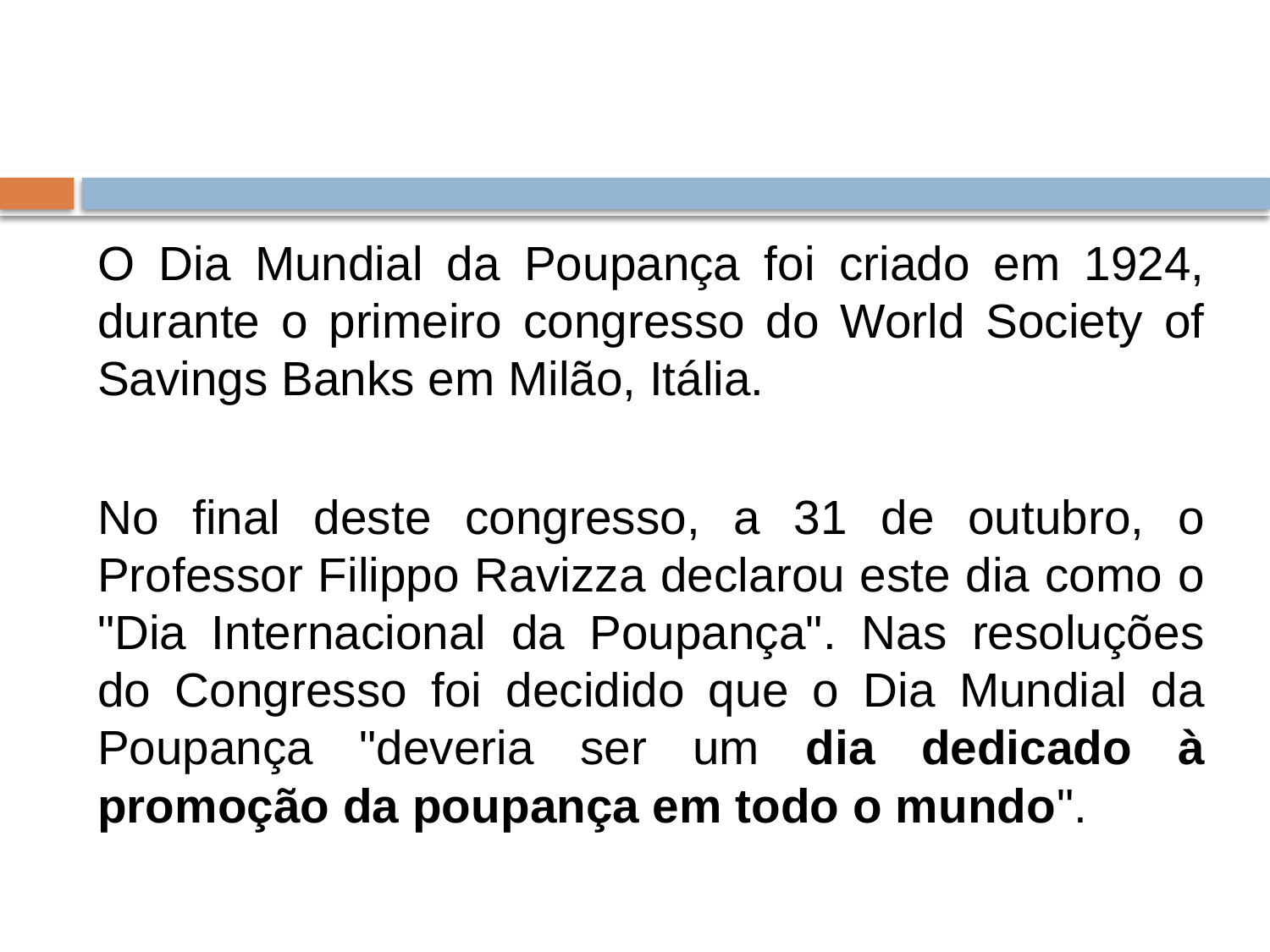

O Dia Mundial da Poupança foi criado em 1924, durante o primeiro congresso do World Society of Savings Banks em Milão, Itália.

No final deste congresso, a 31 de outubro, o Professor Filippo Ravizza declarou este dia como o "Dia Internacional da Poupança". Nas resoluções do Congresso foi decidido que o Dia Mundial da Poupança "deveria ser um dia dedicado à promoção da poupança em todo o mundo".